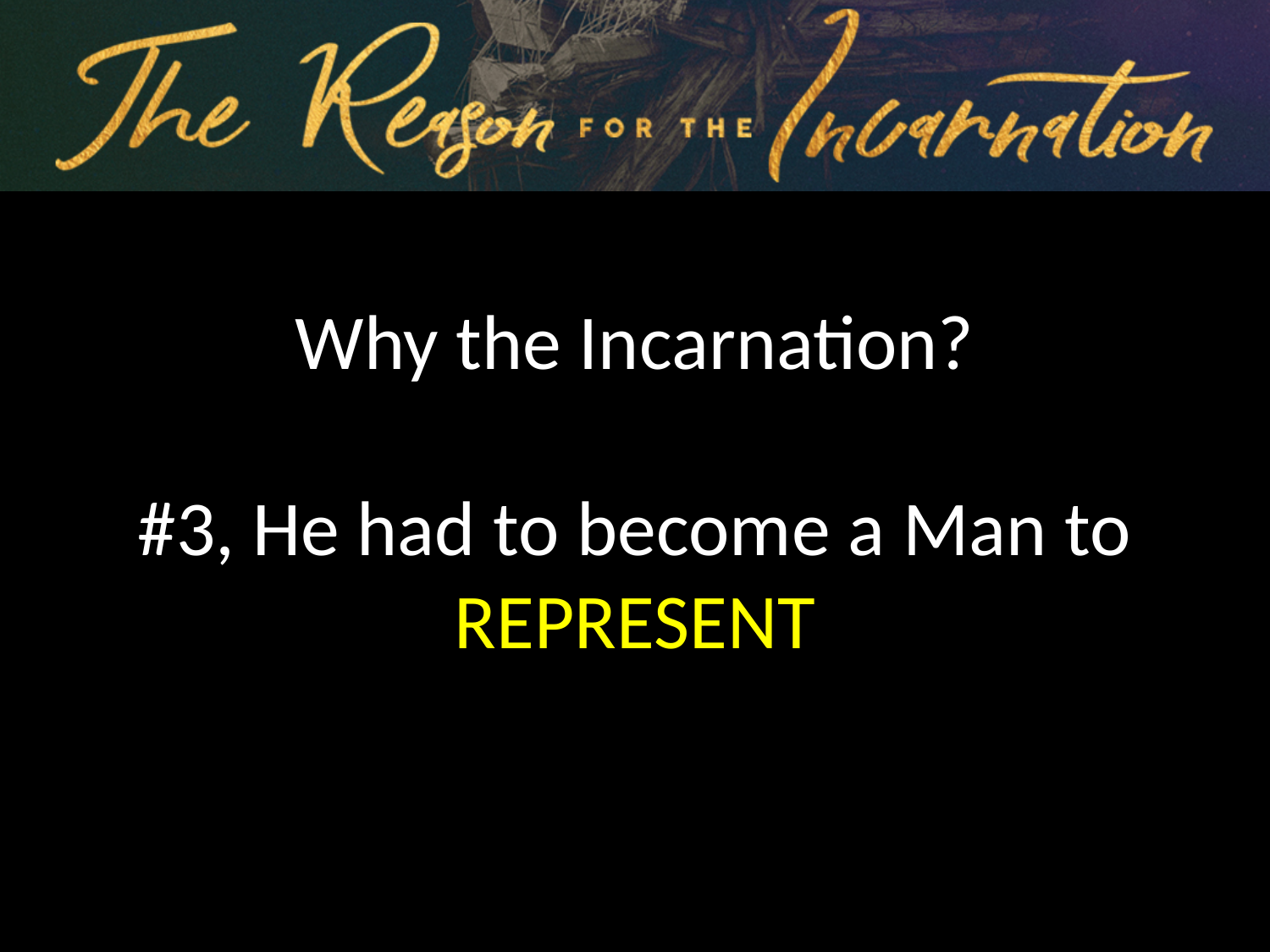

Why the Incarnation?

#3, He had to become a Man to REPRESENT